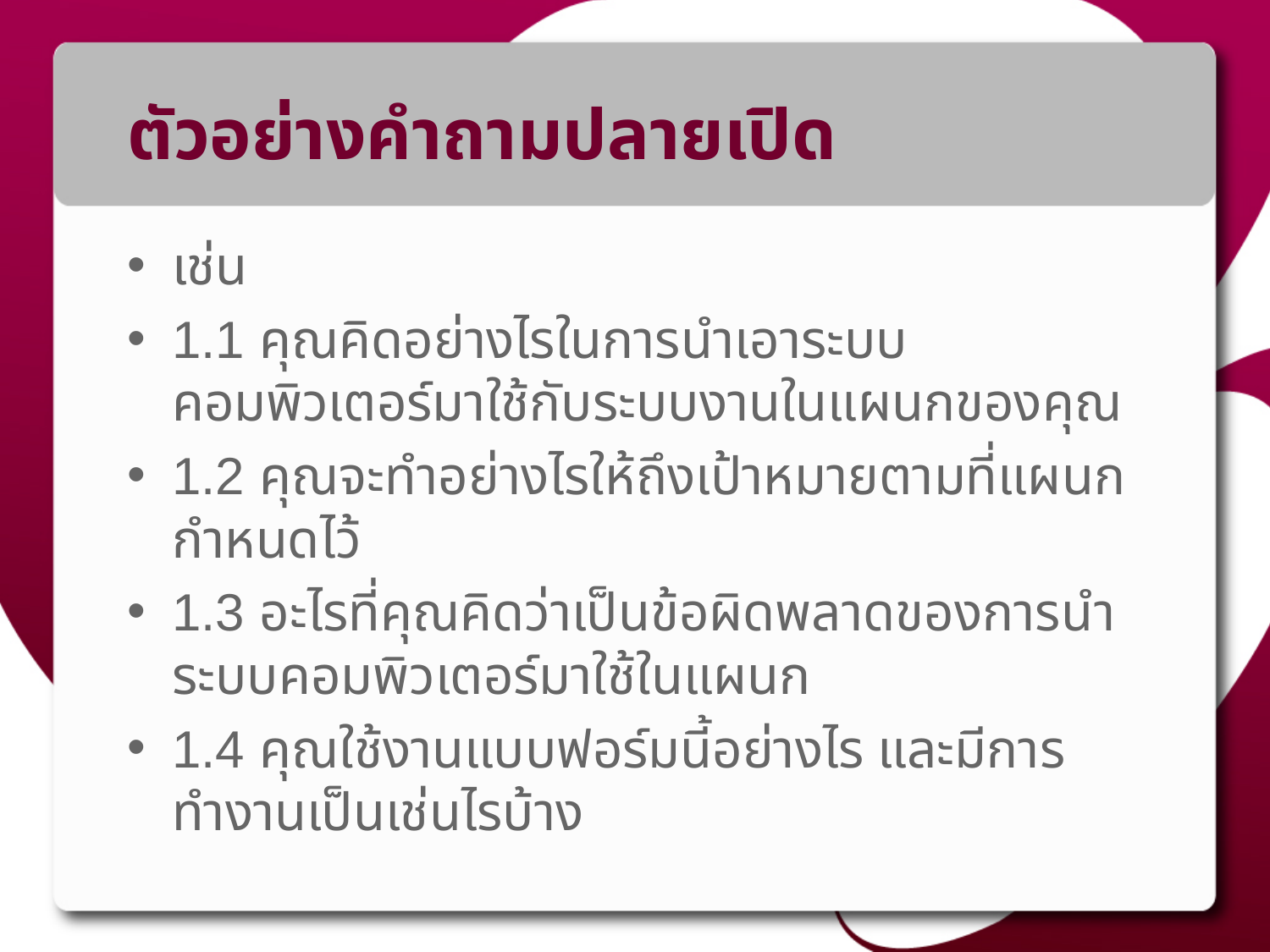

# ตัวอย่างคำถามปลายเปิด
เช่น
1.1 คุณคิดอย่างไรในการนำเอาระบบคอมพิวเตอร์มาใช้กับระบบงานในแผนกของคุณ
1.2 คุณจะทำอย่างไรให้ถึงเป้าหมายตามที่แผนกกำหนดไว้
1.3 อะไรที่คุณคิดว่าเป็นข้อผิดพลาดของการนำระบบคอมพิวเตอร์มาใช้ในแผนก
1.4 คุณใช้งานแบบฟอร์มนี้อย่างไร และมีการทำงานเป็นเช่นไรบ้าง